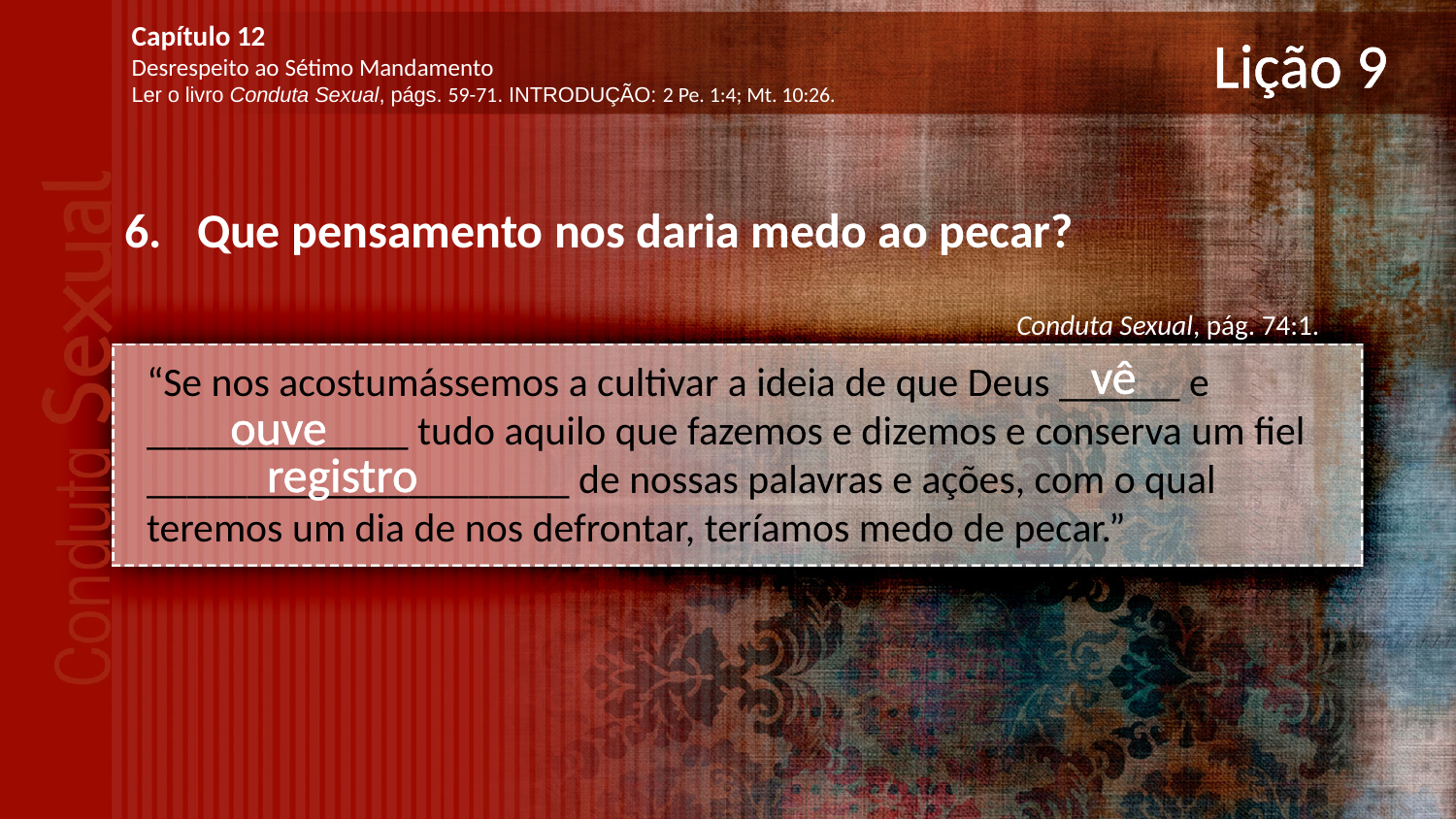

Capítulo 12
Desrespeito ao Sétimo Mandamento
Ler o livro Conduta Sexual, págs. 59-71. INTRODUÇÃO: 2 Pe. 1:4; Mt. 10:26.
# Lição 9
Que pensamento nos daria medo ao pecar?

Conduta Sexual, pág. 74:1.
vê
“Se nos acostumássemos a cultivar a ideia de que Deus ______ e _____________ tudo aquilo que fazemos e dizemos e conserva um fiel _____________________ de nossas palavras e ações, com o qual teremos um dia de nos defrontar, teríamos medo de pecar.”
ouve
registro